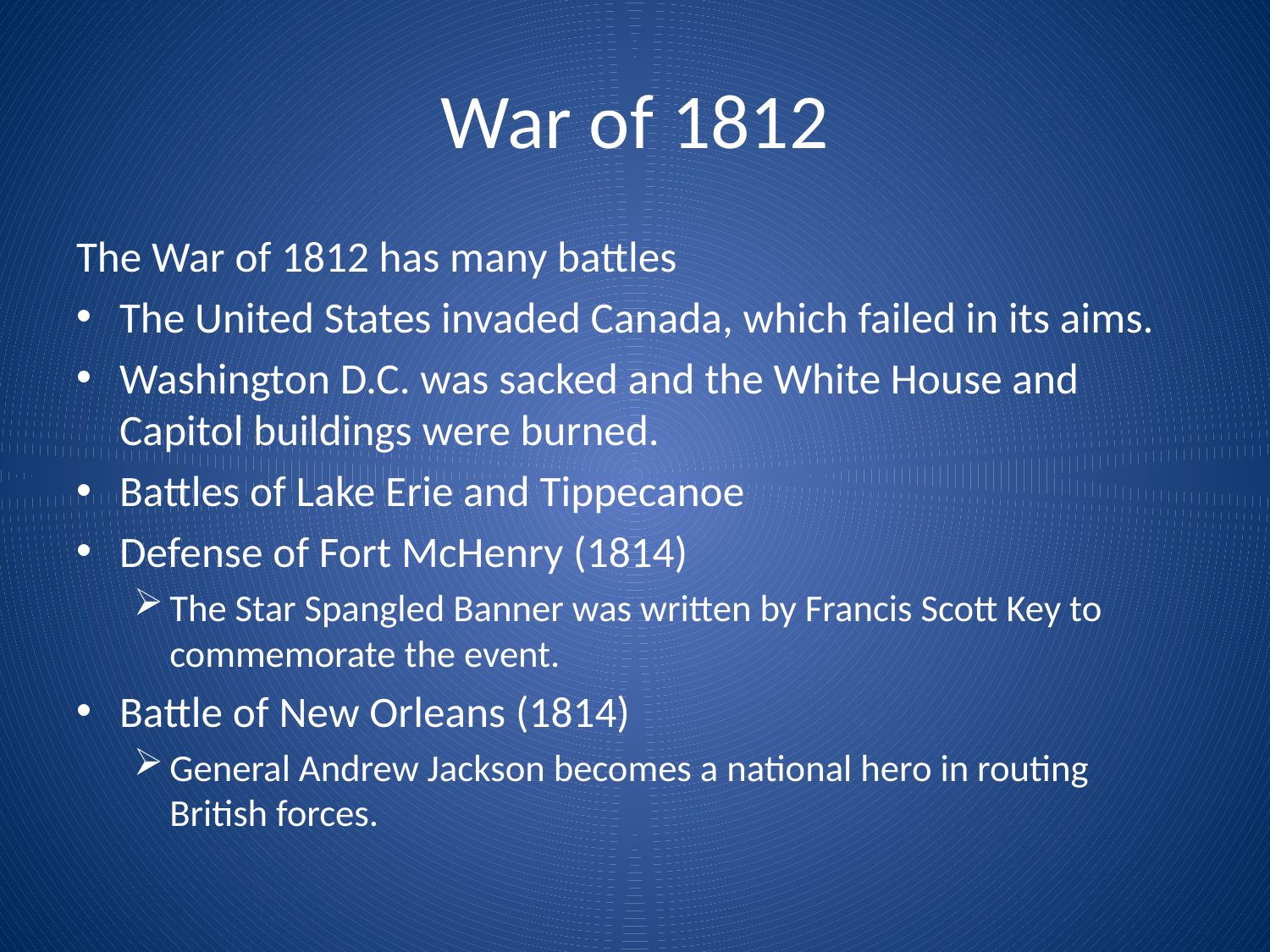

# War of 1812
The War of 1812 has many battles
The United States invaded Canada, which failed in its aims.
Washington D.C. was sacked and the White House and Capitol buildings were burned.
Battles of Lake Erie and Tippecanoe
Defense of Fort McHenry (1814)
The Star Spangled Banner was written by Francis Scott Key to commemorate the event.
Battle of New Orleans (1814)
General Andrew Jackson becomes a national hero in routing British forces.